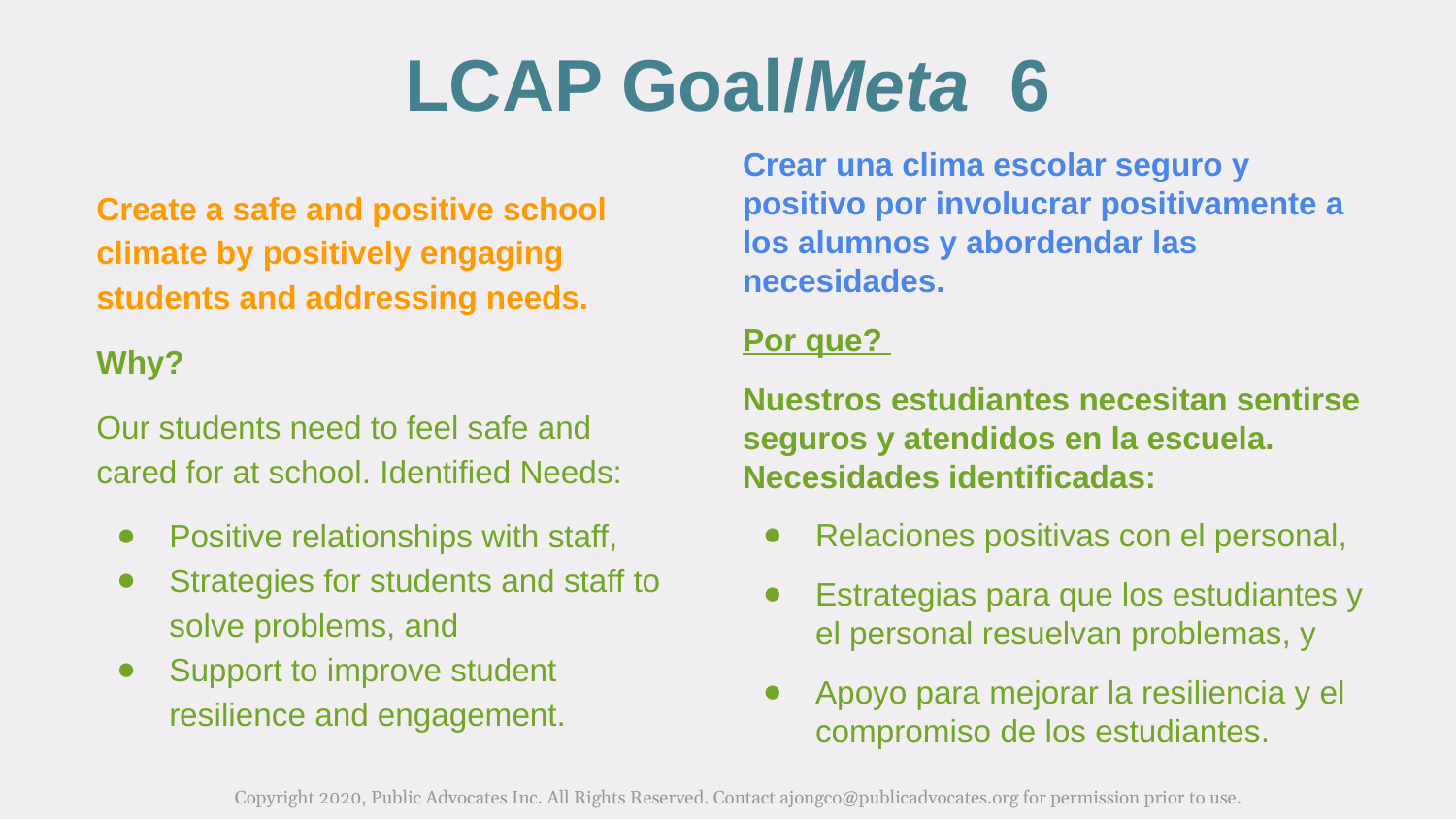

LCAP Goal/Meta  6
Crear una clima escolar seguro y positivo por involucrar positivamente a los alumnos y abordendar las necesidades.
Por que?
Nuestros estudiantes necesitan sentirse seguros y atendidos en la escuela. Necesidades identificadas:
Relaciones positivas con el personal,
Estrategias para que los estudiantes y el personal resuelvan problemas, y
Apoyo para mejorar la resiliencia y el compromiso de los estudiantes.

Create a safe and positive school climate by positively engaging students and addressing needs.
Why?
Our students need to feel safe and cared for at school. Identified Needs:
Positive relationships with staff,
Strategies for students and staff to solve problems, and
Support to improve student resilience and engagement.

Copyright 2020, Public Advocates Inc. All Rights Reserved. Contact ajongco@publicadvocates.org for permission prior to use.